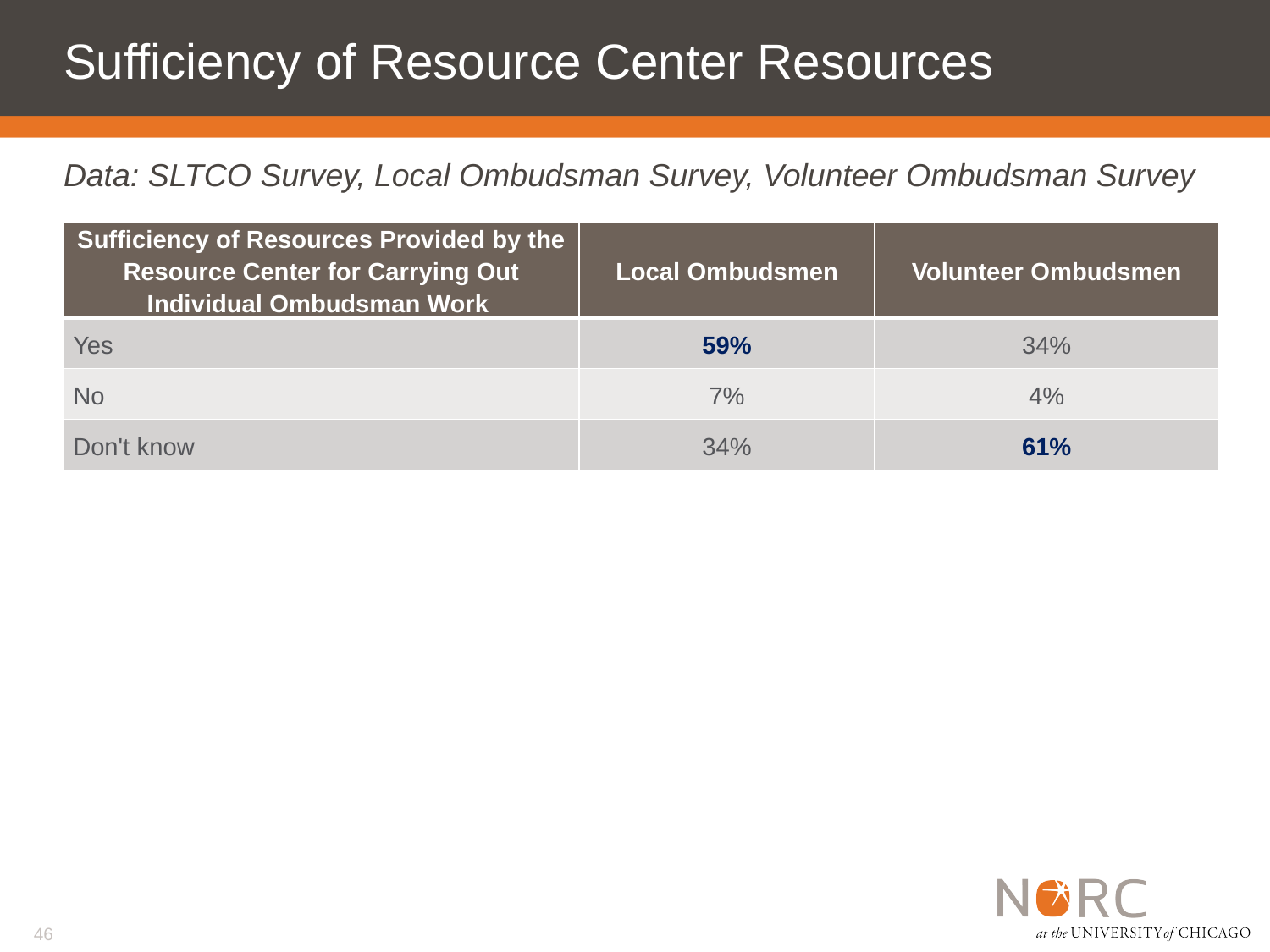

# Sufficiency of Resource Center Resources
Data: SLTCO Survey, Local Ombudsman Survey, Volunteer Ombudsman Survey
| Sufficiency of Resources Provided by the Resource Center for Carrying Out Individual Ombudsman Work | Local Ombudsmen | Volunteer Ombudsmen |
| --- | --- | --- |
| Yes | 59% | 34% |
| No | 7% | 4% |
| Don't know | 34% | 61% |